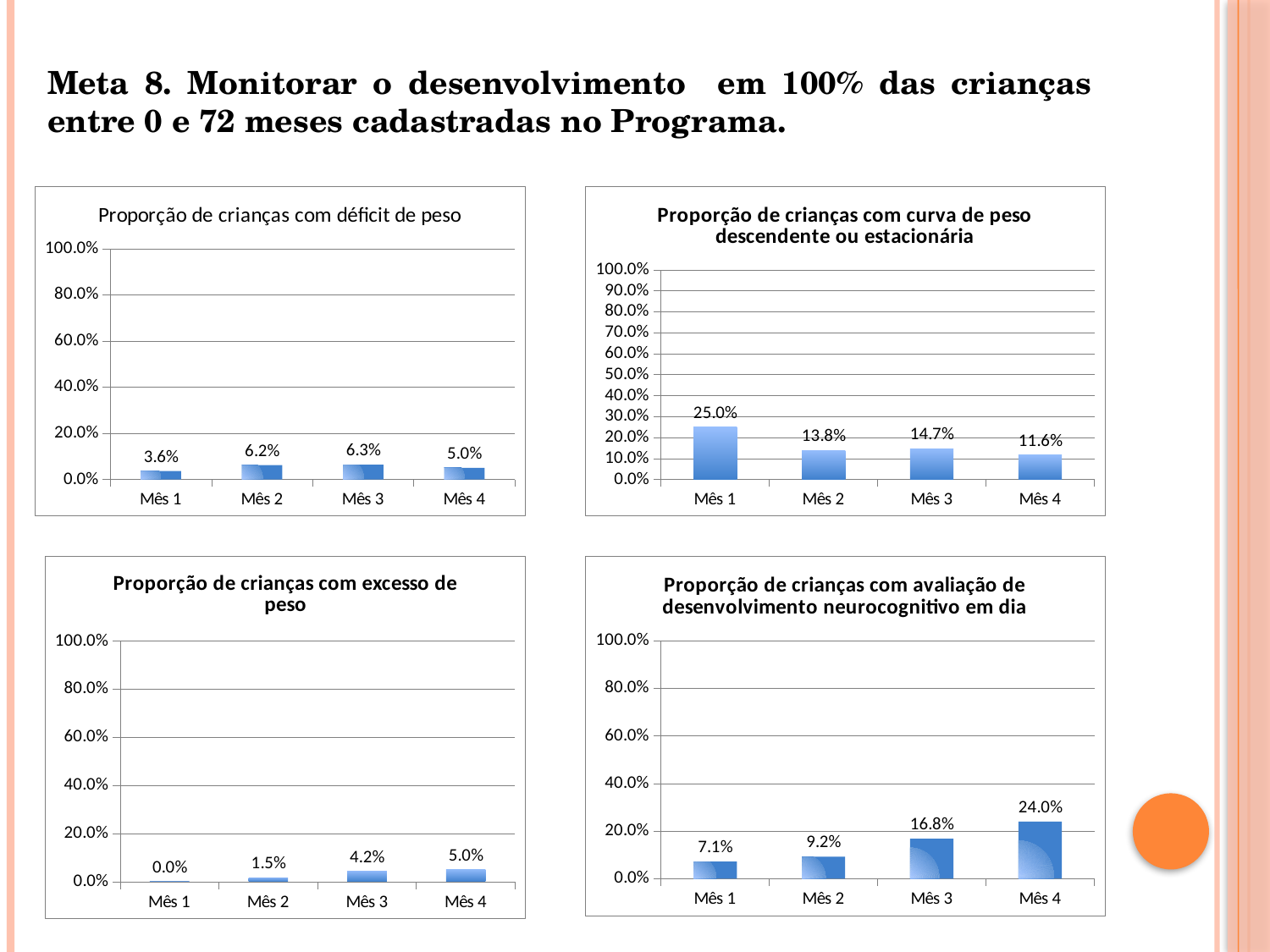

Meta 8. Monitorar o desenvolvimento  em 100% das crianças entre 0 e 72 meses cadastradas no Programa.

### Chart: Proporção de crianças com déficit de peso

| Category | Proporção de crianças com déficit de peso |
|---|---|
| Mês 1 | 0.03571428571428571 |
| Mês 2 | 0.06153846153846154 |
| Mês 3 | 0.06315789473684211 |
| Mês 4 | 0.049586776859504134 |

### Chart:

| Category | Proporção de crianças com curva de peso descendente ou estacionária |
|---|---|
| Mês 1 | 0.25 |
| Mês 2 | 0.13846153846153847 |
| Mês 3 | 0.14736842105263157 |
| Mês 4 | 0.11570247933884298 |

### Chart:

| Category | Proporção de crianças com excesso de peso |
|---|---|
| Mês 1 | 0.0 |
| Mês 2 | 0.015384615384615385 |
| Mês 3 | 0.042105263157894736 |
| Mês 4 | 0.049586776859504134 |

### Chart:

| Category | Proporção de crianças com avaliação de desenvolvimento neurocognitivo em dia |
|---|---|
| Mês 1 | 0.07142857142857142 |
| Mês 2 | 0.09230769230769231 |
| Mês 3 | 0.16842105263157894 |
| Mês 4 | 0.2396694214876033 |